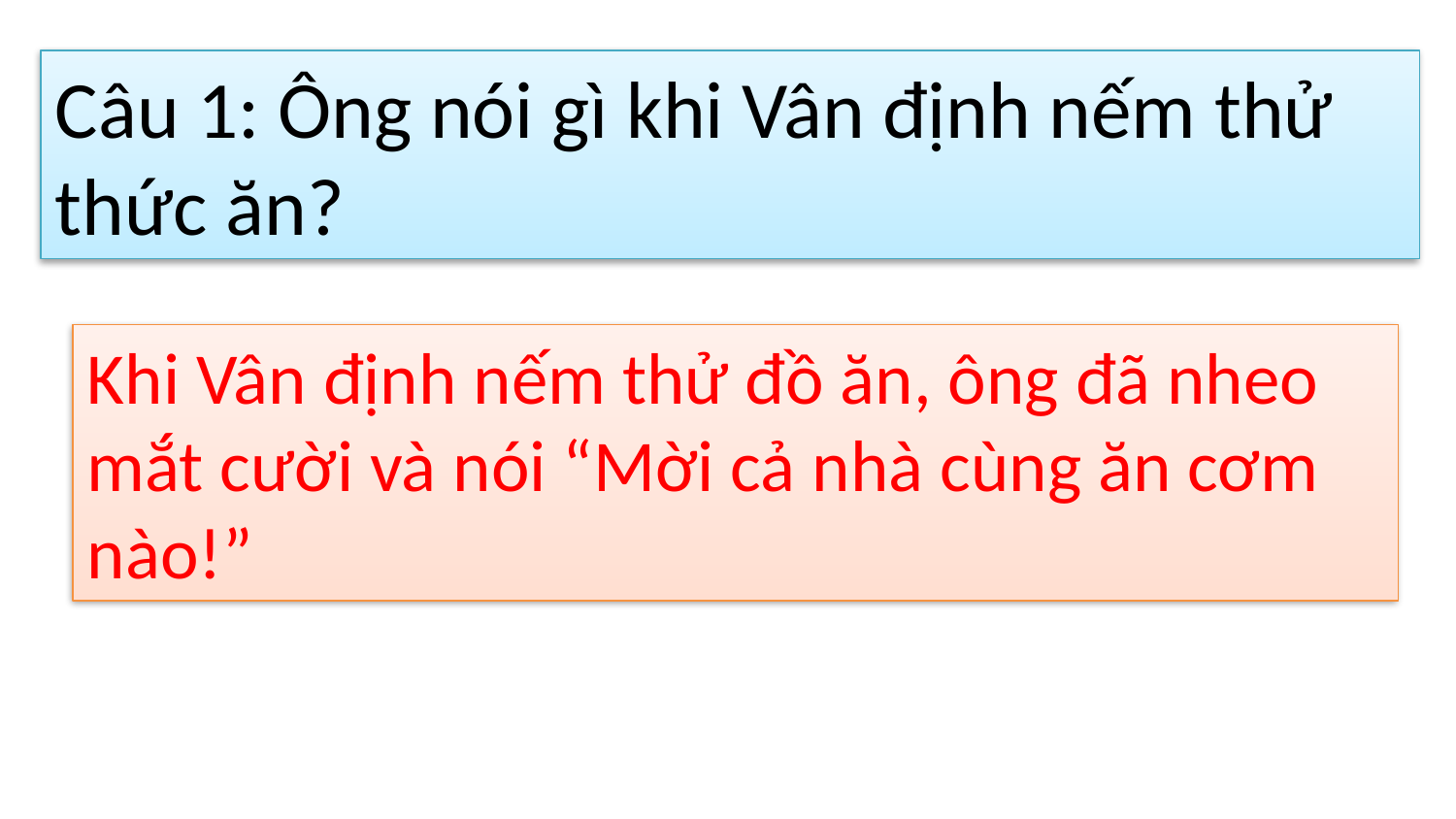

Câu 1: Ông nói gì khi Vân định nếm thử thức ăn?
Khi Vân định nếm thử đồ ăn, ông đã nheo mắt cười và nói “Mời cả nhà cùng ăn cơm nào!”